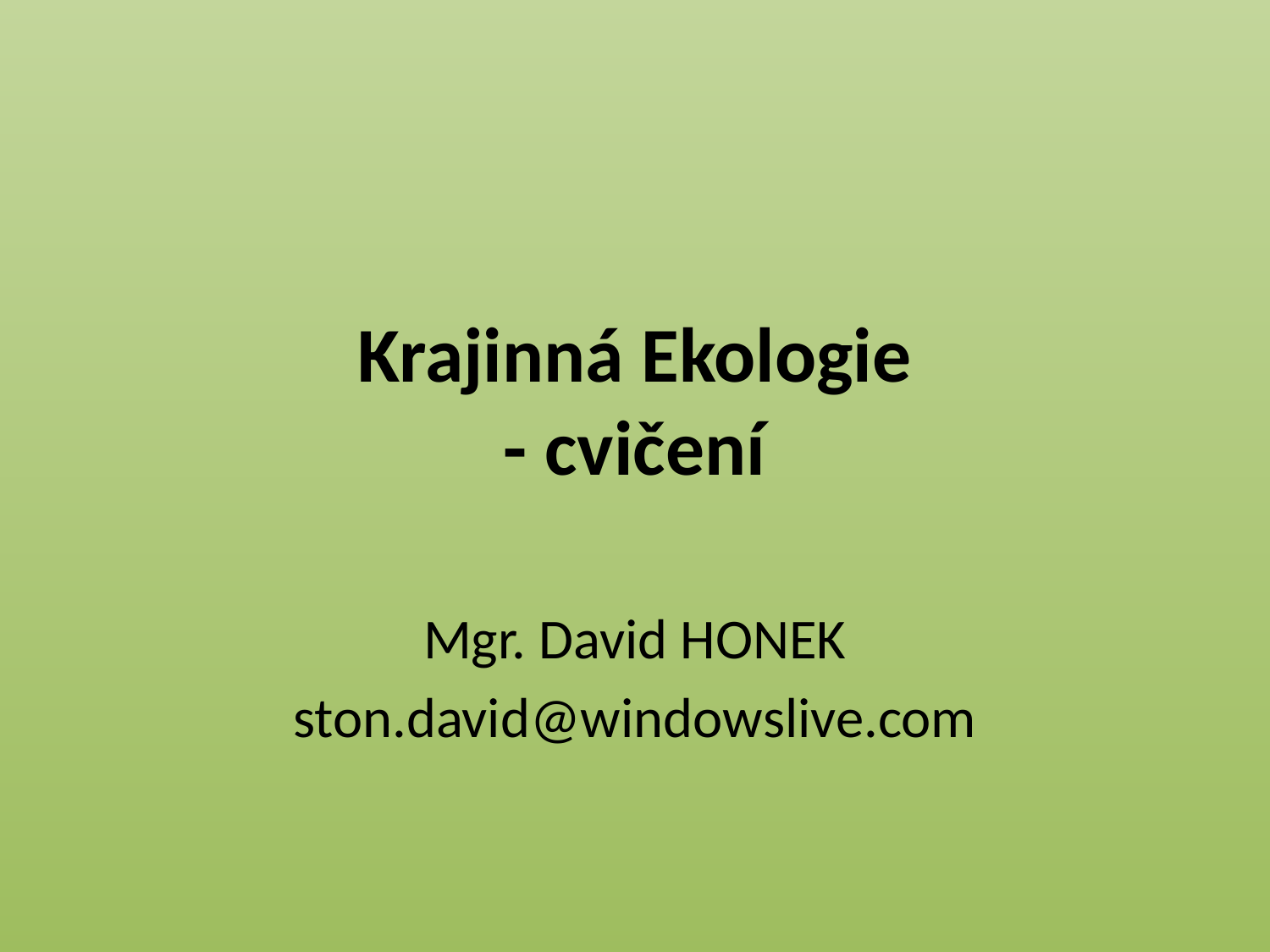

# Krajinná Ekologie - cvičení
Mgr. David HONEK
ston.david@windowslive.com